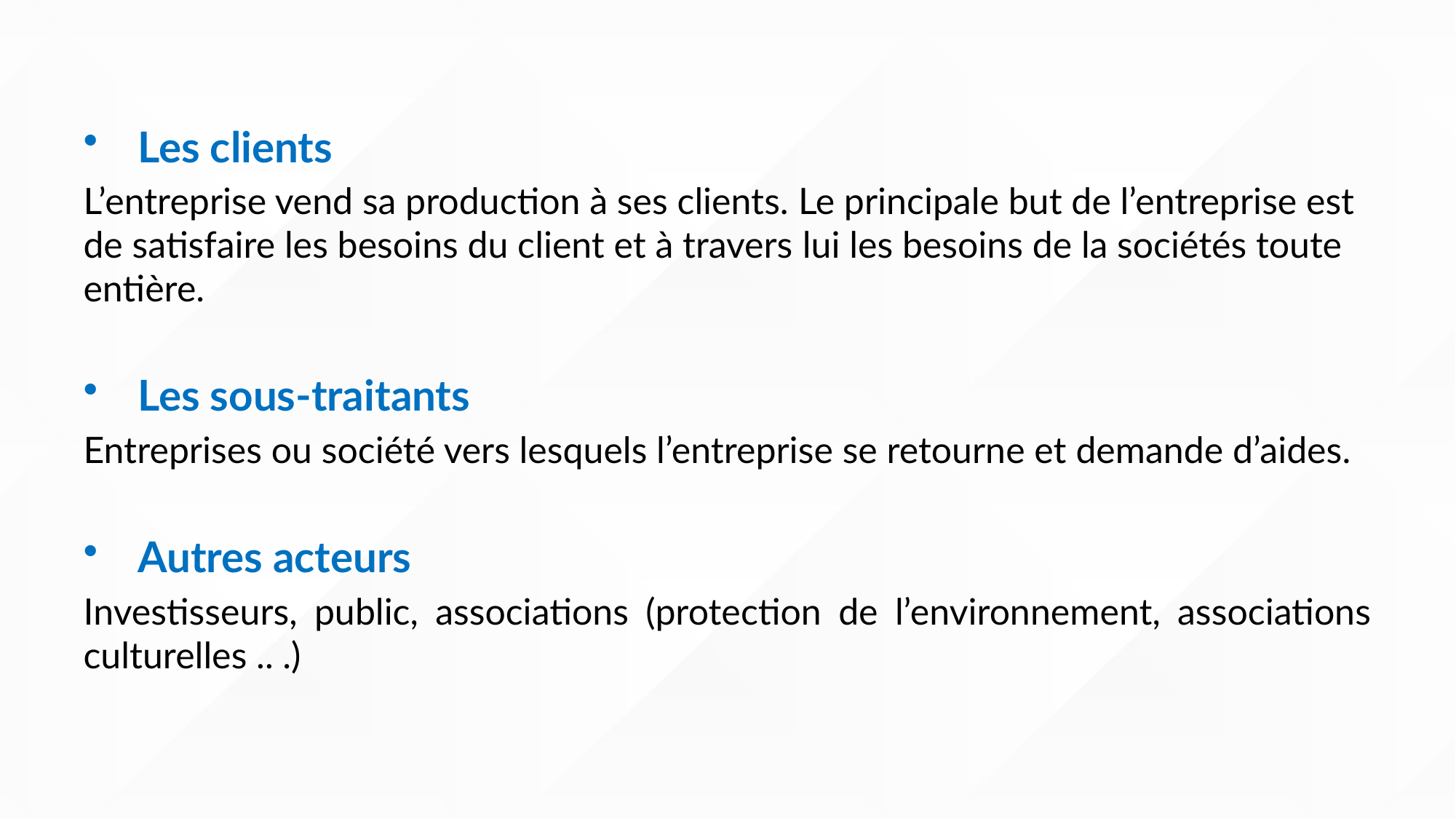

Les clients
L’entreprise vend sa production à ses clients. Le principale but de l’entreprise est de satisfaire les besoins du client et à travers lui les besoins de la sociétés toute entière.

Les sous-traitants
Entreprises ou société vers lesquels l’entreprise se retourne et demande d’aides.

Autres acteurs
Investisseurs, public, associations (protection de l’environnement, associations culturelles .. .)